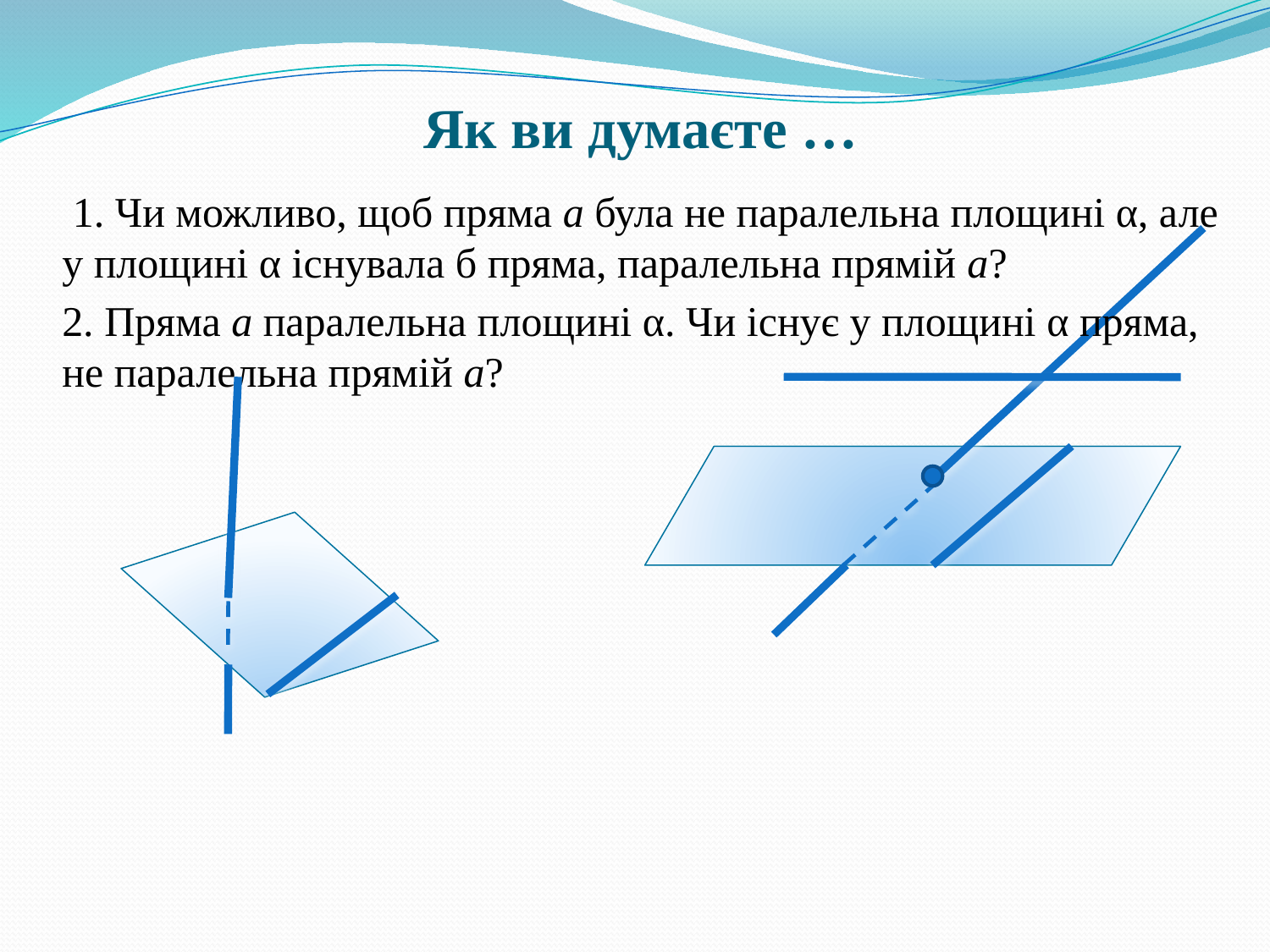

# Як ви думаєте …
 1. Чи можливо, щоб пряма a була не паралельна площинi α, але
у площинi α iснувала б пряма, паралельна прямiй a?
2. Пряма a паралельна площинi α. Чи iснує у площинi α пряма, не паралельна прямiй a?